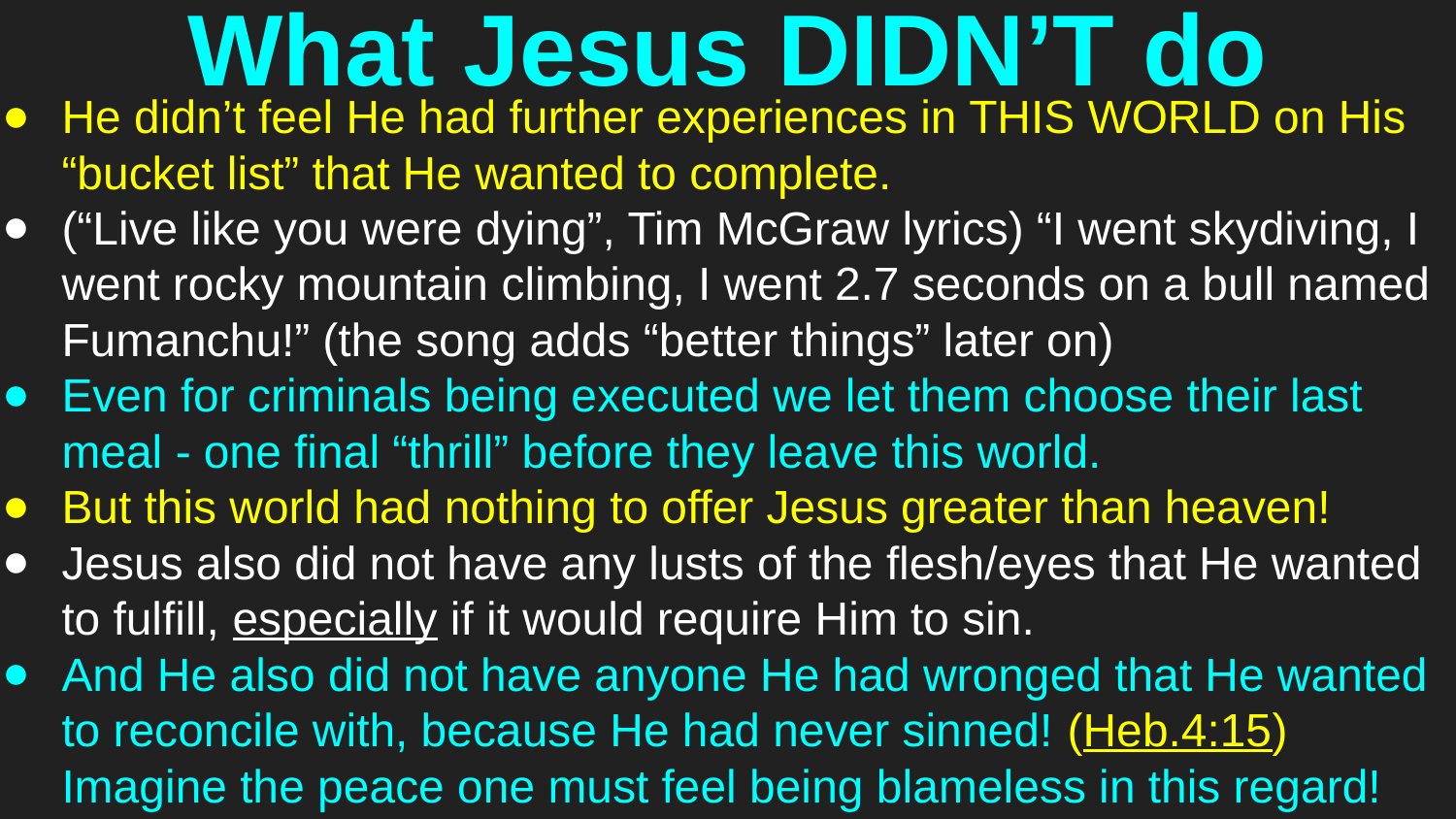

# What Jesus DIDN’T do
He didn’t feel He had further experiences in THIS WORLD on His “bucket list” that He wanted to complete.
(“Live like you were dying”, Tim McGraw lyrics) “I went skydiving, I went rocky mountain climbing, I went 2.7 seconds on a bull named Fumanchu!” (the song adds “better things” later on)
Even for criminals being executed we let them choose their last meal - one final “thrill” before they leave this world.
But this world had nothing to offer Jesus greater than heaven!
Jesus also did not have any lusts of the flesh/eyes that He wanted to fulfill, especially if it would require Him to sin.
And He also did not have anyone He had wronged that He wanted to reconcile with, because He had never sinned! (Heb.4:15)  Imagine the peace one must feel being blameless in this regard!